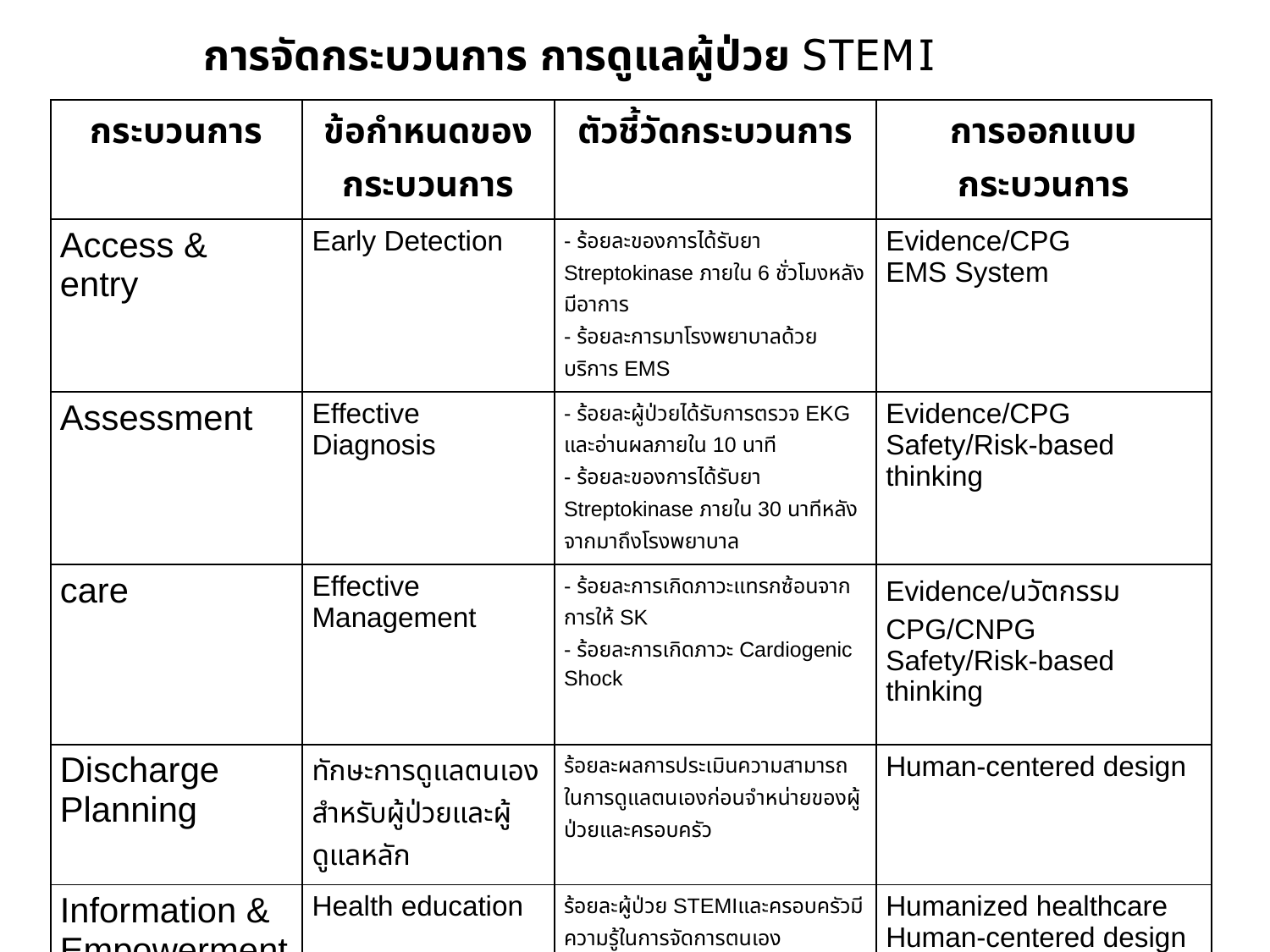

# การจัดกระบวนการ การดูแลผู้ป่วย STEMI
| กระบวนการ | ข้อกำหนดของกระบวนการ | ตัวชี้วัดกระบวนการ | การออกแบบกระบวนการ |
| --- | --- | --- | --- |
| Access & entry | Early Detection | - ร้อยละของการได้รับยา Streptokinase ภายใน 6 ชั่วโมงหลังมีอาการ - ร้อยละการมาโรงพยาบาลด้วยบริการ EMS | Evidence/CPG EMS System |
| Assessment | Effective Diagnosis | - ร้อยละผู้ป่วยได้รับการตรวจ EKG และอ่านผลภายใน 10 นาที - ร้อยละของการได้รับยา Streptokinase ภายใน 30 นาทีหลังจากมาถึงโรงพยาบาล | Evidence/CPG Safety/Risk-based thinking |
| care | Effective Management | - ร้อยละการเกิดภาวะแทรกซ้อนจากการให้ SK - ร้อยละการเกิดภาวะ Cardiogenic Shock | Evidence/นวัตกรรม CPG/CNPG Safety/Risk-based thinking |
| Discharge Planning | ทักษะการดูแลตนเองสำหรับผู้ป่วยและผู้ดูแลหลัก | ร้อยละผลการประเมินความสามารถในการดูแลตนเองก่อนจำหน่ายของผู้ป่วยและครอบครัว | Human-centered design |
| Information & Empowerment | Health education | ร้อยละผู้ป่วย STEMIและครอบครัวมีความรู้ในการจัดการตนเอง | Humanized healthcare Human-centered design นวัตกรรม |
| Continuity of Care | Home visit | อัตราการเยี่ยมบ้าน | Human-centered design Technology |